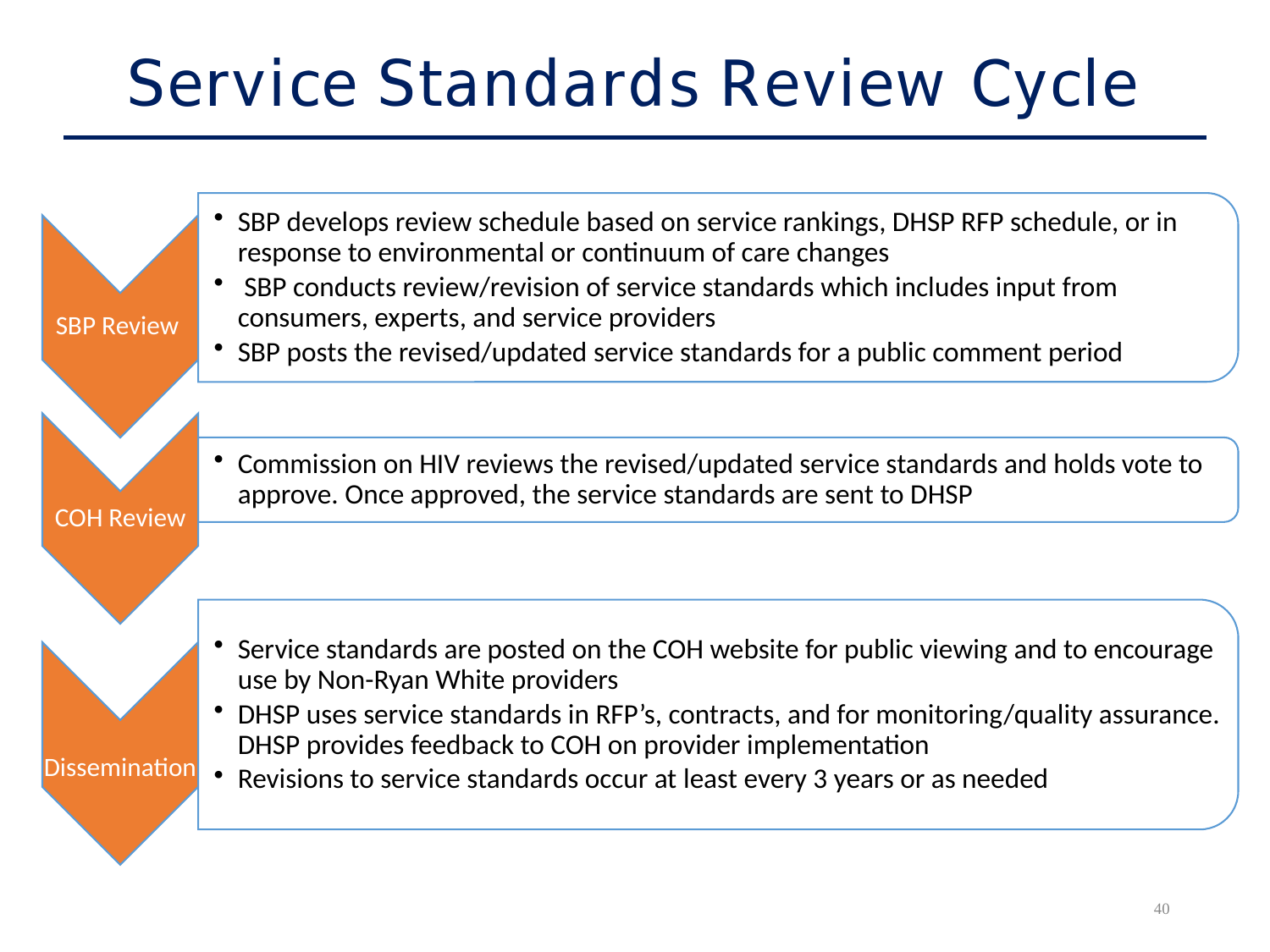

# Service Standards Review Cycle
SBP Review
SBP develops review schedule based on service rankings, DHSP RFP schedule, or in response to environmental or continuum of care changes
 SBP conducts review/revision of service standards which includes input from consumers, experts, and service providers
SBP posts the revised/updated service standards for a public comment period
COH Review
Commission on HIV reviews the revised/updated service standards and holds vote to approve. Once approved, the service standards are sent to DHSP
 Dissemination
Service standards are posted on the COH website for public viewing and to encourage use by Non-Ryan White providers
DHSP uses service standards in RFP’s, contracts, and for monitoring/quality assurance. DHSP provides feedback to COH on provider implementation
Revisions to service standards occur at least every 3 years or as needed
40